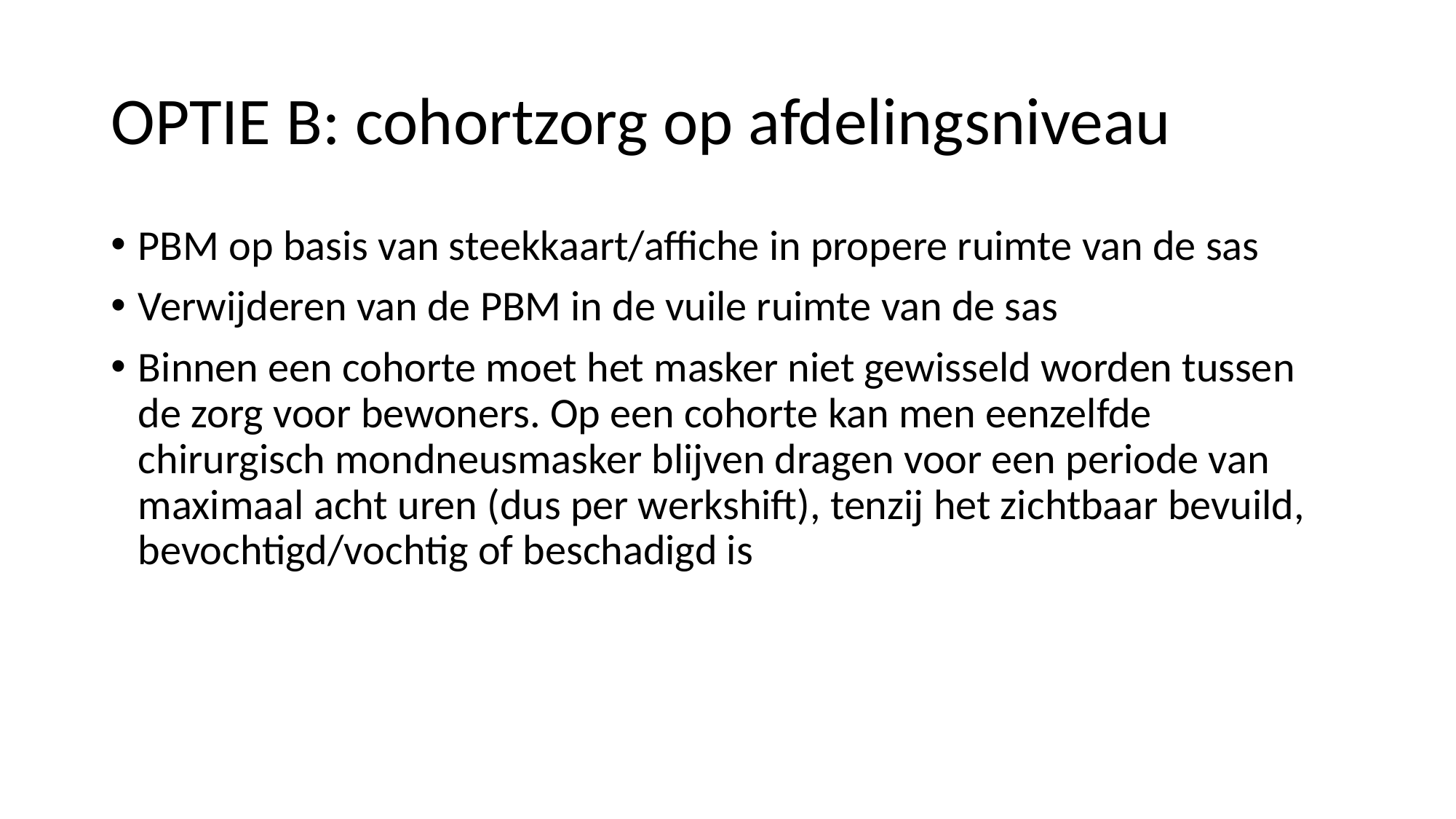

# OPTIE B: cohortzorg op afdelingsniveau
PBM op basis van steekkaart/affiche in propere ruimte van de sas
Verwijderen van de PBM in de vuile ruimte van de sas
Binnen een cohorte moet het masker niet gewisseld worden tussen de zorg voor bewoners. Op een cohorte kan men eenzelfde chirurgisch mondneusmasker blijven dragen voor een periode van maximaal acht uren (dus per werkshift), tenzij het zichtbaar bevuild, bevochtigd/vochtig of beschadigd is